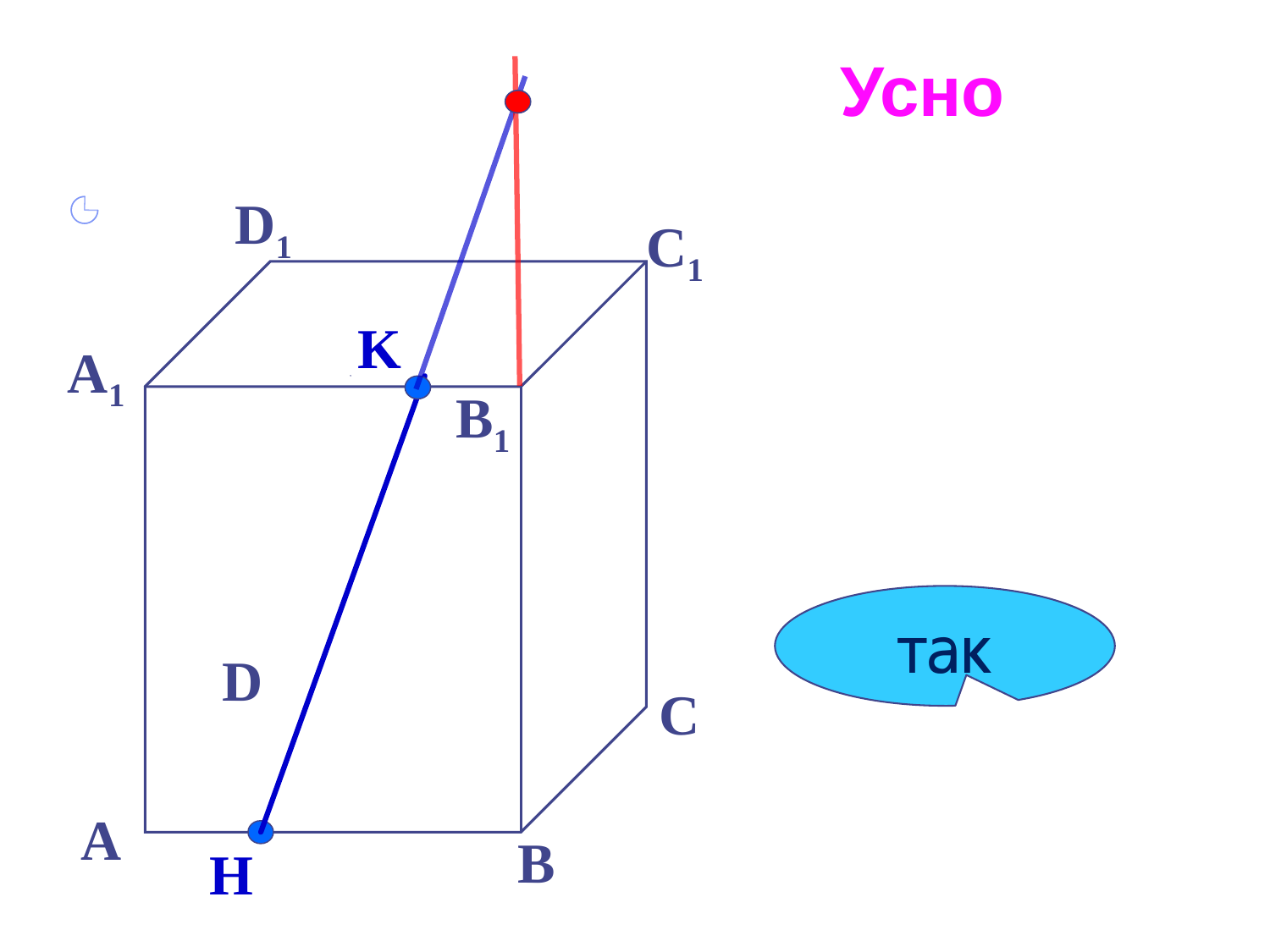

Усно

D1
С1

K
А1
B1

так
D
С
А

В
H